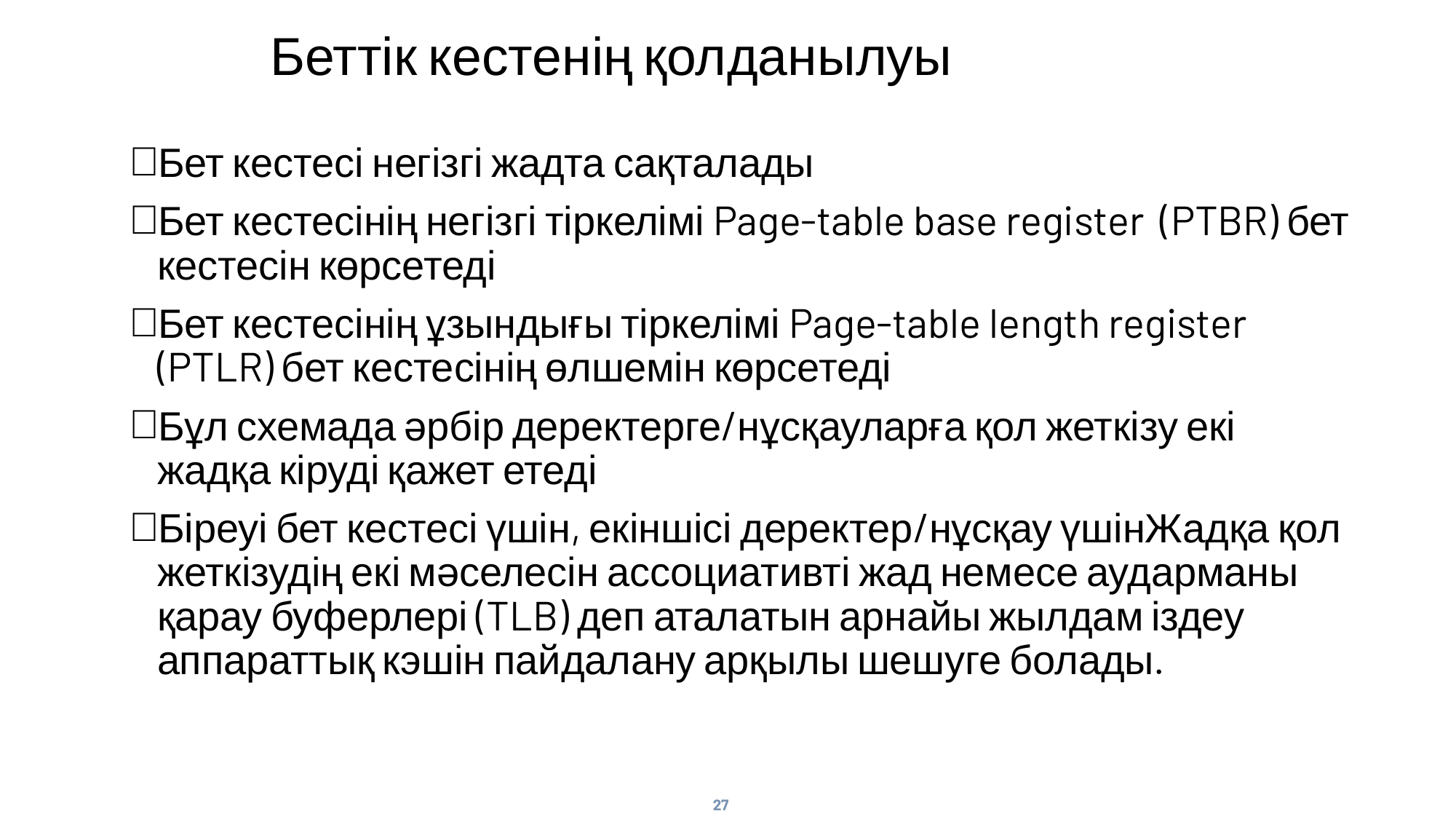

Беттік кестенің қолданылуы
Бет кестесі негізгі жадта сақталады
Бет кестесінің негізгі тіркелімі Page-table base register  (PTBR) бет кестесін көрсетеді
Бет кестесінің ұзындығы тіркелімі Page-table length register (PTLR) бет кестесінің өлшемін көрсетеді
Бұл схемада әрбір деректерге/нұсқауларға қол жеткізу екі жадқа кіруді қажет етеді
Біреуі бет кестесі үшін, екіншісі деректер/нұсқау үшінЖадқа қол жеткізудің екі мәселесін ассоциативті жад немесе аударманы қарау буферлері (TLB) деп аталатын арнайы жылдам іздеу аппараттық кэшін пайдалану арқылы шешуге болады.
27